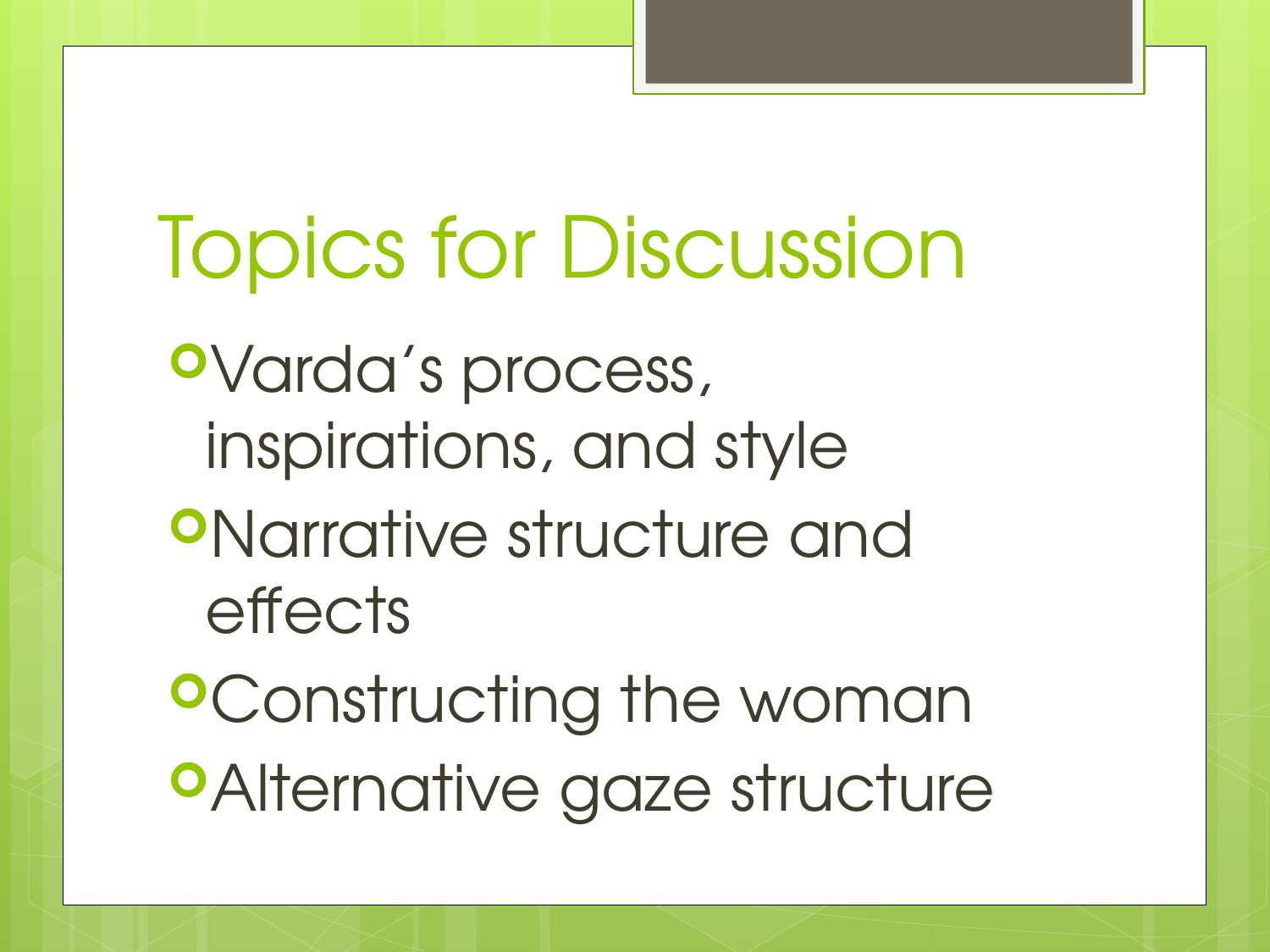

# Topics for Discussion
Varda’s process, inspirations, and style
Narrative structure and effects
Constructing the woman
Alternative gaze structure